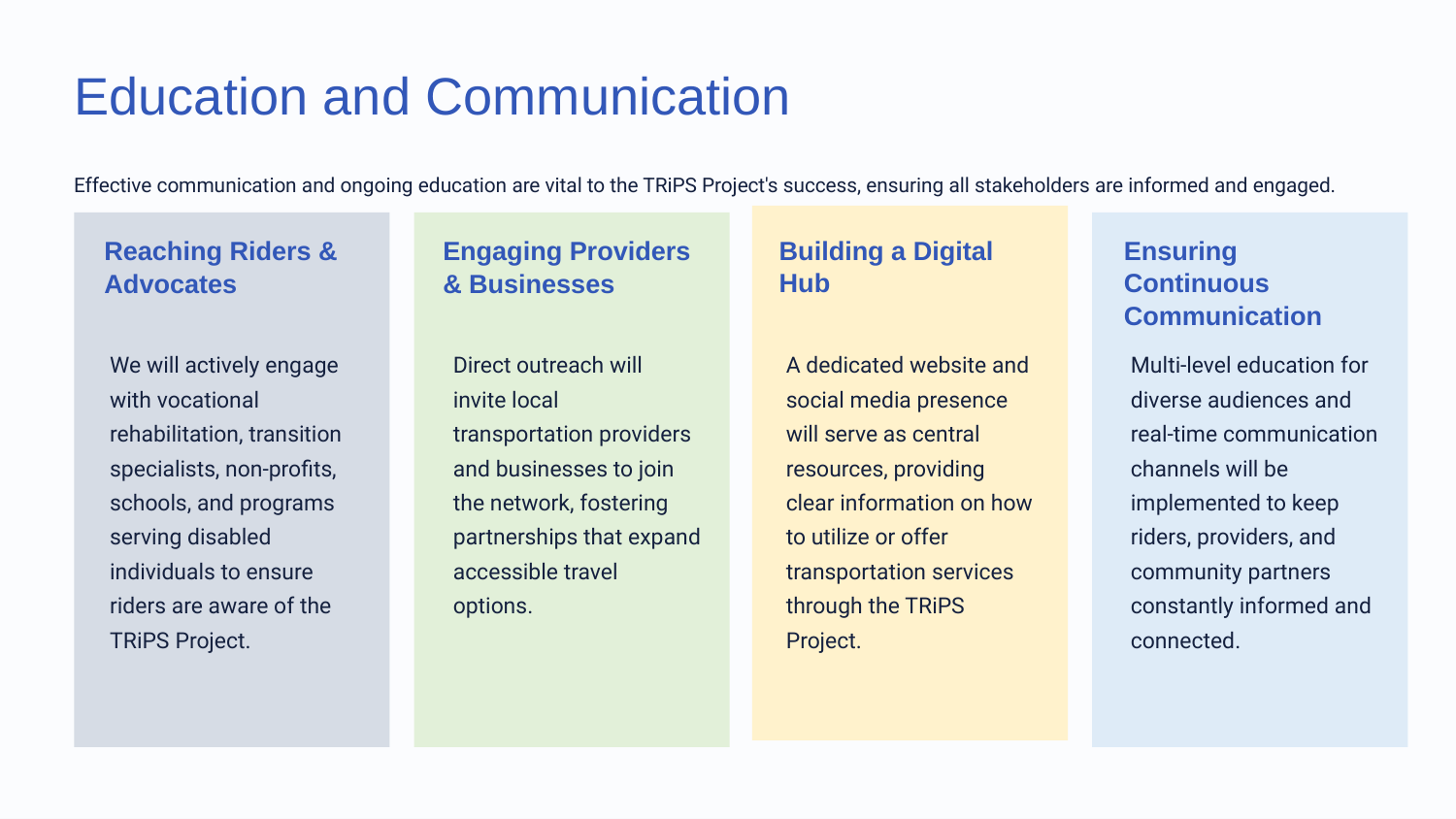

Education and Communication
Effective communication and ongoing education are vital to the TRiPS Project's success, ensuring all stakeholders are informed and engaged.

Ensuring Continuous Communication
Building a Digital Hub
Reaching Riders & Advocates
Engaging Providers & Businesses
We will actively engage with vocational rehabilitation, transition specialists, non-profits, schools, and programs serving disabled individuals to ensure riders are aware of the TRiPS Project.
Direct outreach will invite local transportation providers and businesses to join the network, fostering partnerships that expand accessible travel options.
A dedicated website and social media presence will serve as central resources, providing clear information on how to utilize or offer transportation services through the TRiPS Project.
Multi-level education for diverse audiences and real-time communication channels will be implemented to keep riders, providers, and community partners constantly informed and connected.